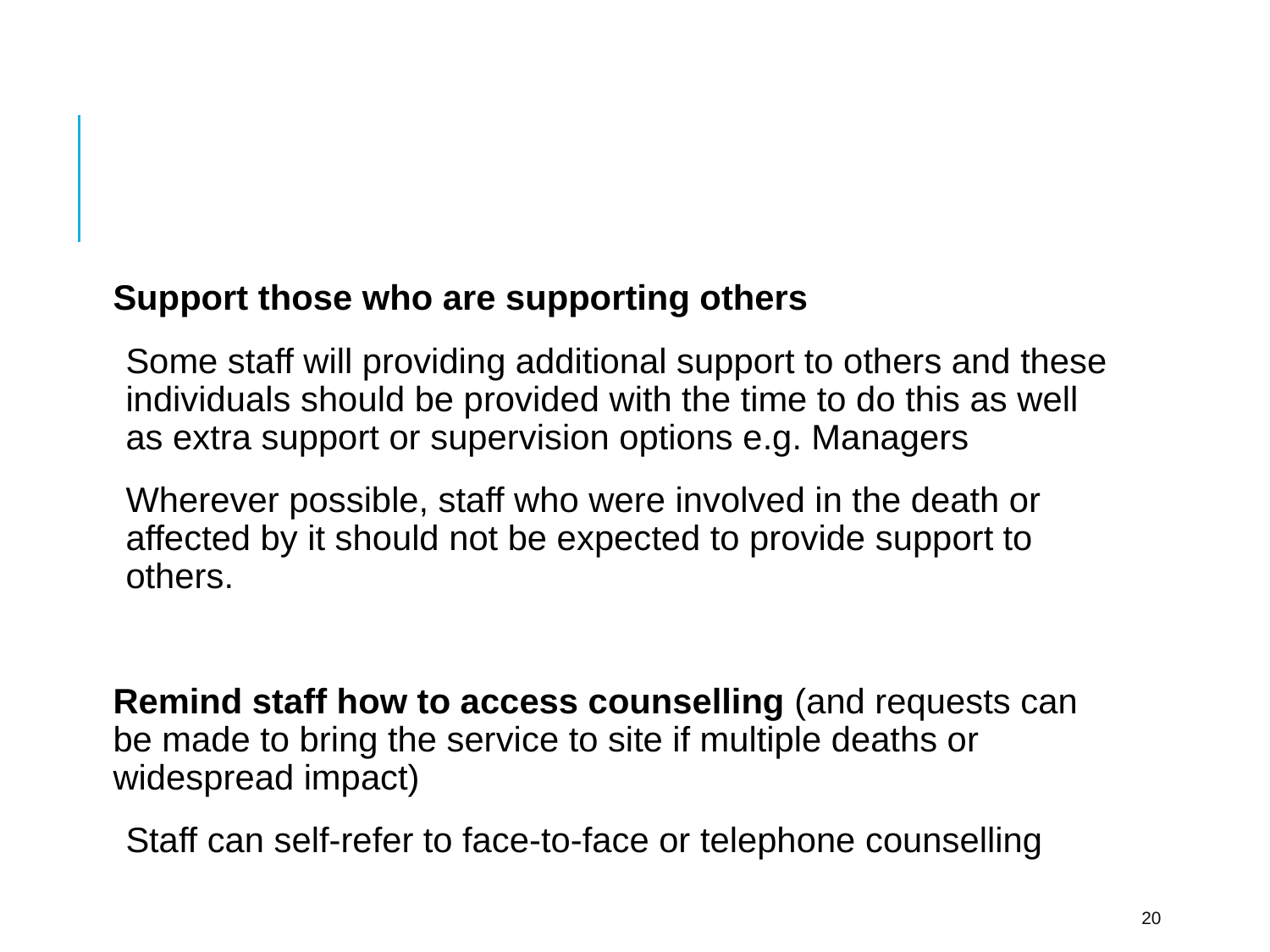

#
Support those who are supporting others
Some staff will providing additional support to others and these individuals should be provided with the time to do this as well as extra support or supervision options e.g. Managers
Wherever possible, staff who were involved in the death or affected by it should not be expected to provide support to others.

Remind staff how to access counselling (and requests can be made to bring the service to site if multiple deaths or widespread impact)
Staff can self-refer to face-to-face or telephone counselling
20